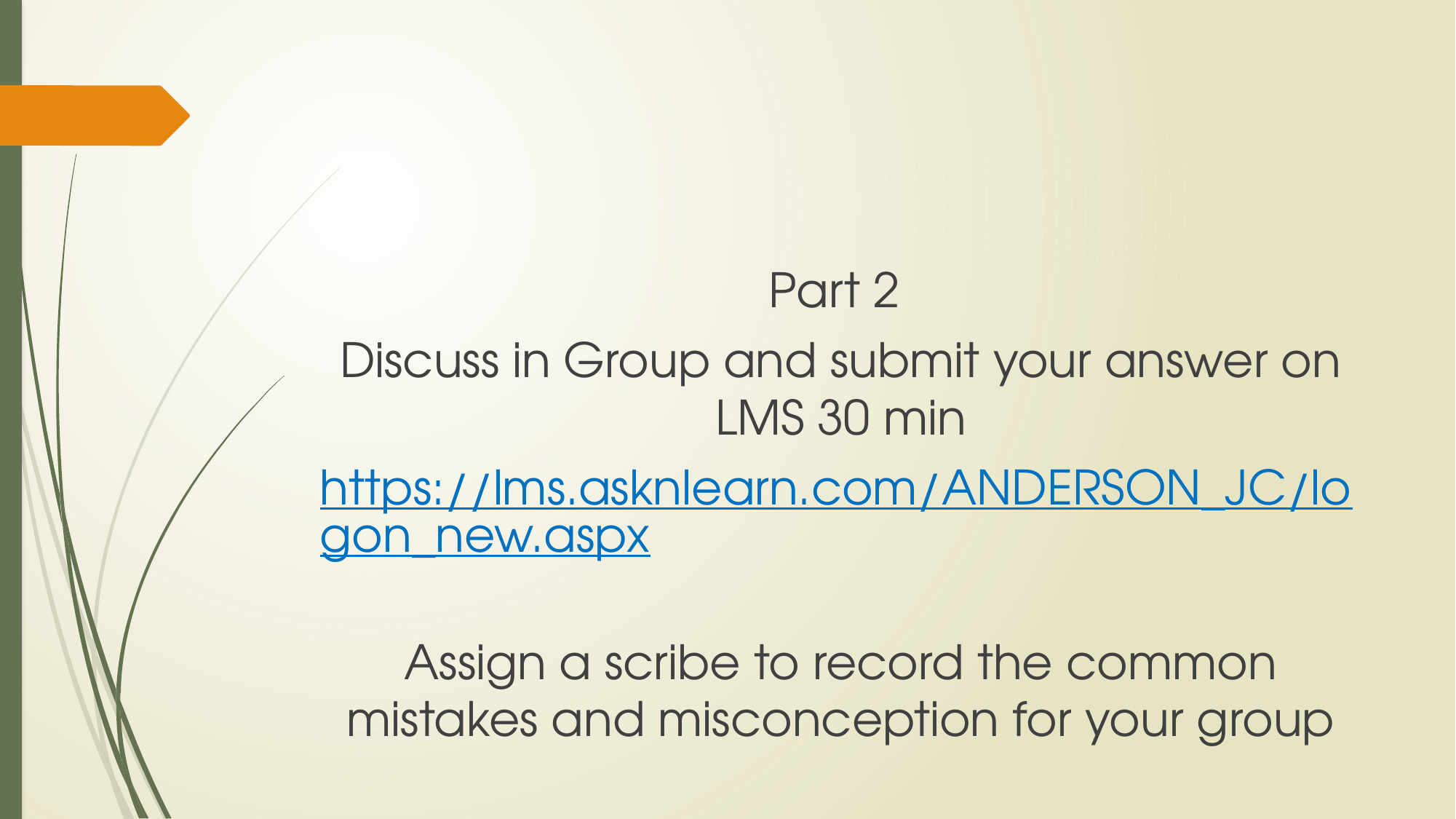

#
Part 2
Discuss in Group and submit your answer on LMS 30 min
https://lms.asknlearn.com/ANDERSON_JC/logon_new.aspx
Assign a scribe to record the common mistakes and misconception for your group